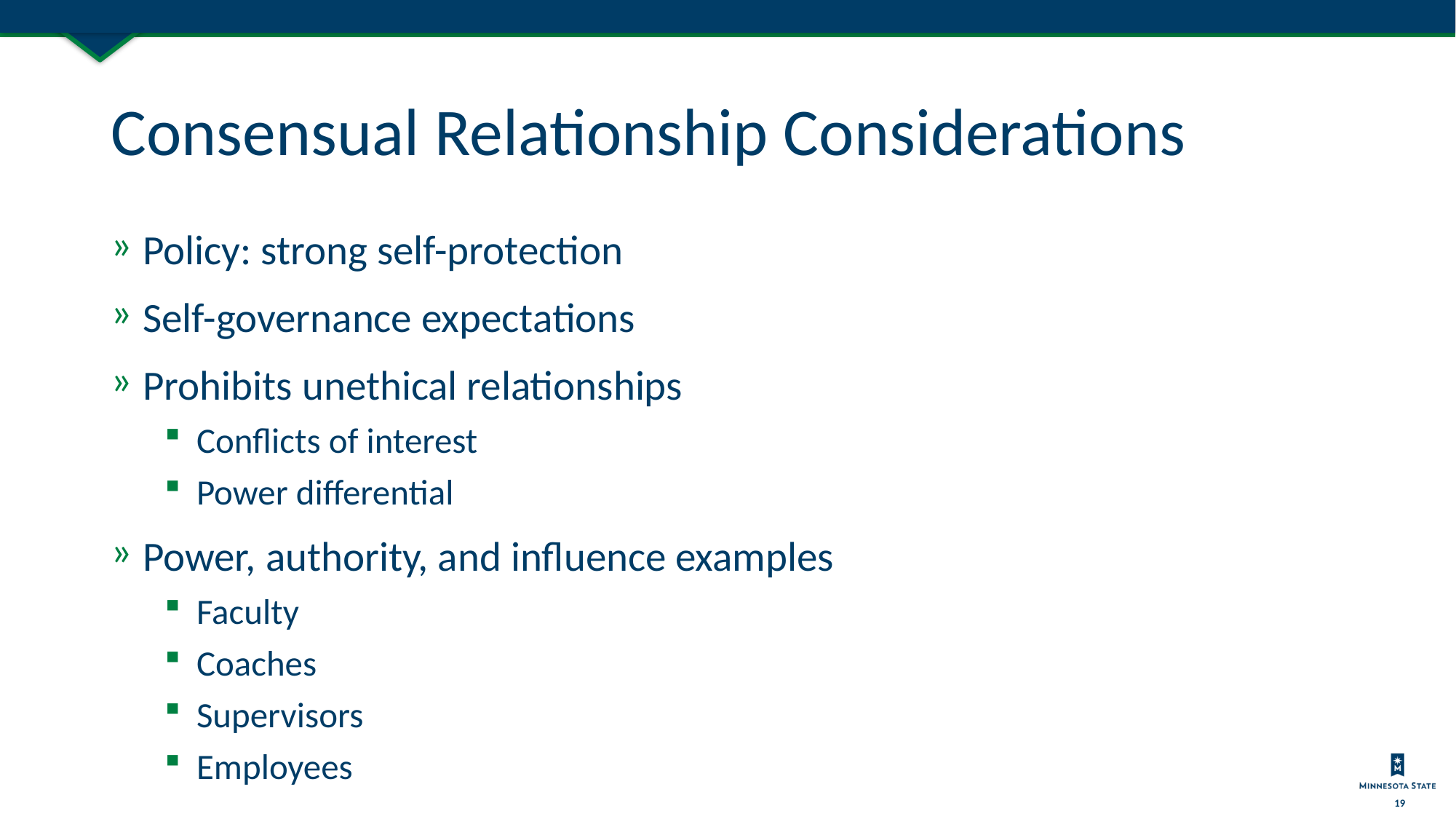

# Consensual Relationship Considerations
Policy: strong self-protection
Self-governance expectations
Prohibits unethical relationships
Conflicts of interest
Power differential
Power, authority, and influence examples
Faculty
Coaches
Supervisors
Employees